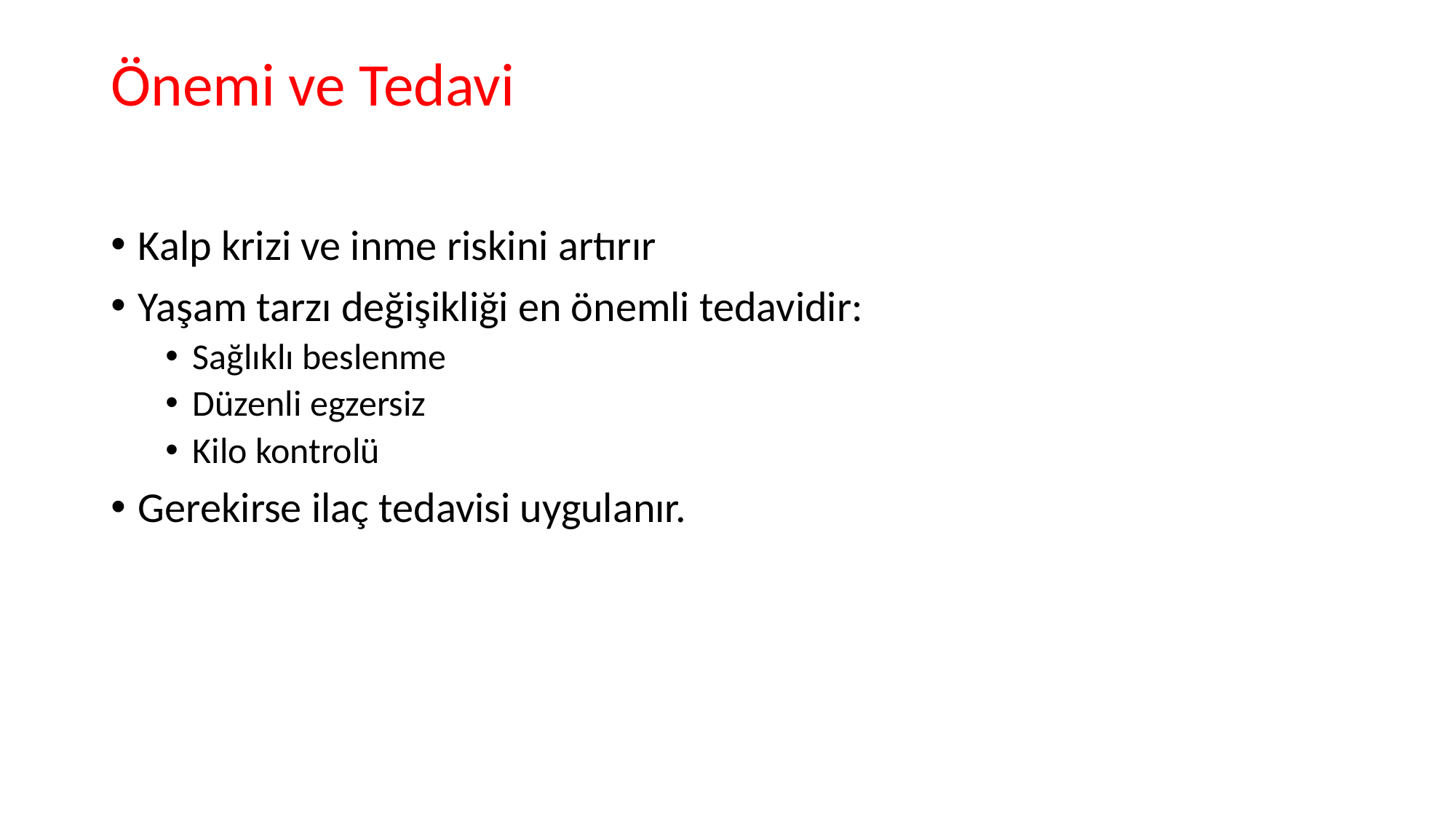

# Önemi ve Tedavi
Kalp krizi ve inme riskini artırır
Yaşam tarzı değişikliği en önemli tedavidir:
Sağlıklı beslenme
Düzenli egzersiz
Kilo kontrolü
Gerekirse ilaç tedavisi uygulanır.